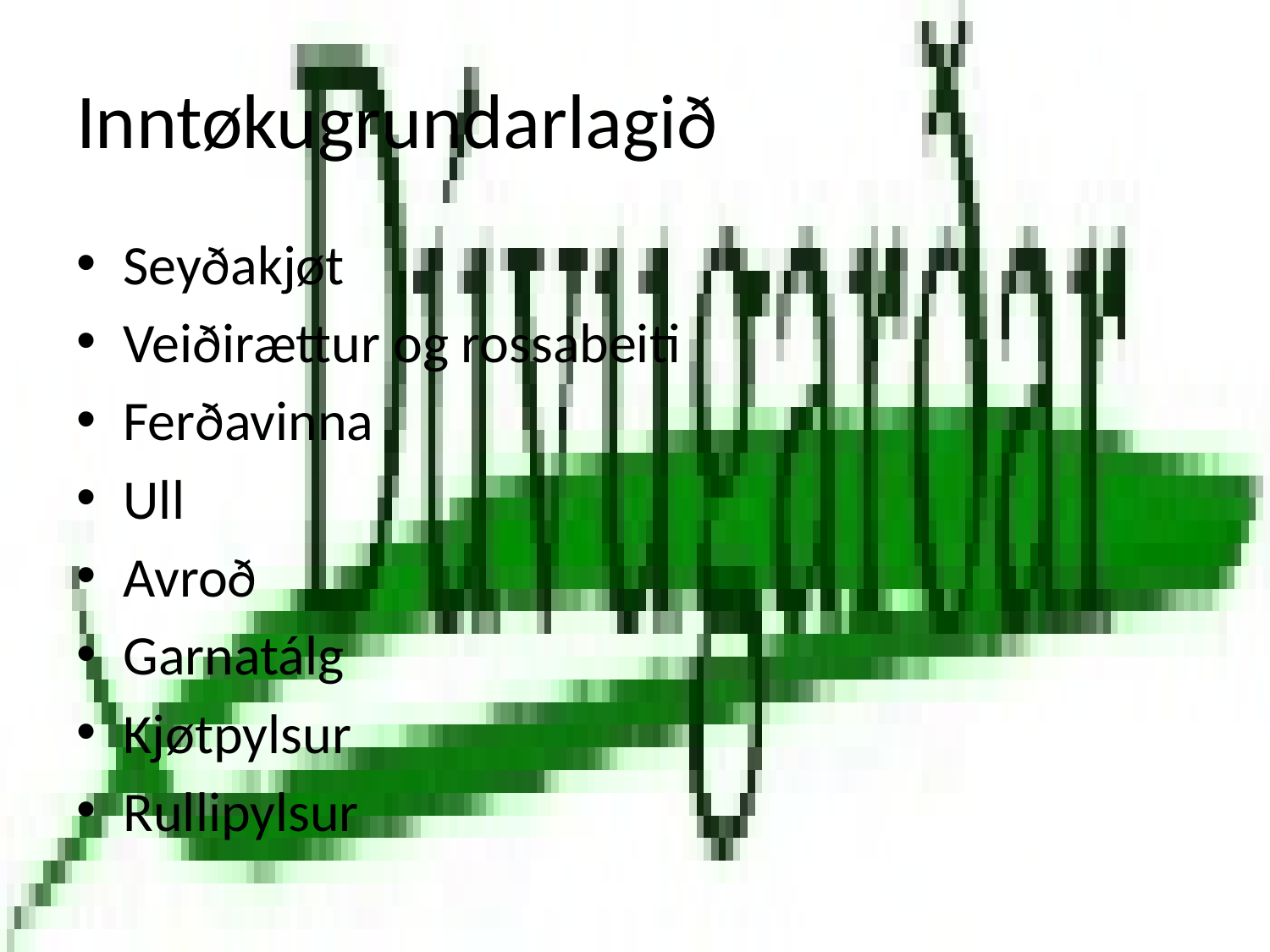

# Inntøkugrundarlagið
Seyðakjøt
Veiðirættur og rossabeiti
Ferðavinna
Ull
Avroð
Garnatálg
Kjøtpylsur
Rullipylsur